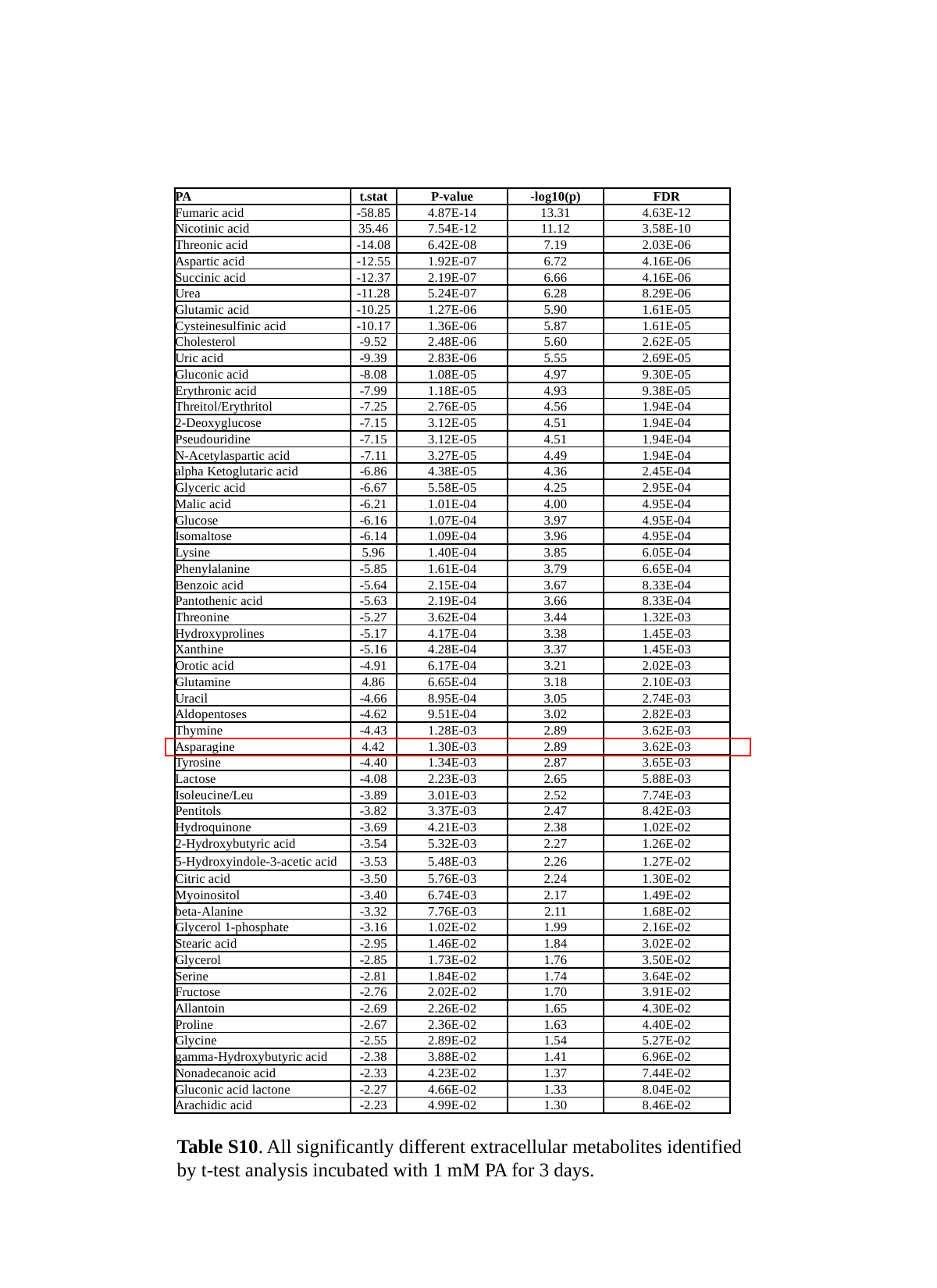

| PA | t.stat | P-value | -log10(p) | FDR |
| --- | --- | --- | --- | --- |
| Fumaric acid | -58.85 | 4.87E-14 | 13.31 | 4.63E-12 |
| Nicotinic acid | 35.46 | 7.54E-12 | 11.12 | 3.58E-10 |
| Threonic acid | -14.08 | 6.42E-08 | 7.19 | 2.03E-06 |
| Aspartic acid | -12.55 | 1.92E-07 | 6.72 | 4.16E-06 |
| Succinic acid | -12.37 | 2.19E-07 | 6.66 | 4.16E-06 |
| Urea | -11.28 | 5.24E-07 | 6.28 | 8.29E-06 |
| Glutamic acid | -10.25 | 1.27E-06 | 5.90 | 1.61E-05 |
| Cysteinesulfinic acid | -10.17 | 1.36E-06 | 5.87 | 1.61E-05 |
| Cholesterol | -9.52 | 2.48E-06 | 5.60 | 2.62E-05 |
| Uric acid | -9.39 | 2.83E-06 | 5.55 | 2.69E-05 |
| Gluconic acid | -8.08 | 1.08E-05 | 4.97 | 9.30E-05 |
| Erythronic acid | -7.99 | 1.18E-05 | 4.93 | 9.38E-05 |
| Threitol/Erythritol | -7.25 | 2.76E-05 | 4.56 | 1.94E-04 |
| 2-Deoxyglucose | -7.15 | 3.12E-05 | 4.51 | 1.94E-04 |
| Pseudouridine | -7.15 | 3.12E-05 | 4.51 | 1.94E-04 |
| N-Acetylaspartic acid | -7.11 | 3.27E-05 | 4.49 | 1.94E-04 |
| alpha Ketoglutaric acid | -6.86 | 4.38E-05 | 4.36 | 2.45E-04 |
| Glyceric acid | -6.67 | 5.58E-05 | 4.25 | 2.95E-04 |
| Malic acid | -6.21 | 1.01E-04 | 4.00 | 4.95E-04 |
| Glucose | -6.16 | 1.07E-04 | 3.97 | 4.95E-04 |
| Isomaltose | -6.14 | 1.09E-04 | 3.96 | 4.95E-04 |
| Lysine | 5.96 | 1.40E-04 | 3.85 | 6.05E-04 |
| Phenylalanine | -5.85 | 1.61E-04 | 3.79 | 6.65E-04 |
| Benzoic acid | -5.64 | 2.15E-04 | 3.67 | 8.33E-04 |
| Pantothenic acid | -5.63 | 2.19E-04 | 3.66 | 8.33E-04 |
| Threonine | -5.27 | 3.62E-04 | 3.44 | 1.32E-03 |
| Hydroxyprolines | -5.17 | 4.17E-04 | 3.38 | 1.45E-03 |
| Xanthine | -5.16 | 4.28E-04 | 3.37 | 1.45E-03 |
| Orotic acid | -4.91 | 6.17E-04 | 3.21 | 2.02E-03 |
| Glutamine | 4.86 | 6.65E-04 | 3.18 | 2.10E-03 |
| Uracil | -4.66 | 8.95E-04 | 3.05 | 2.74E-03 |
| Aldopentoses | -4.62 | 9.51E-04 | 3.02 | 2.82E-03 |
| Thymine | -4.43 | 1.28E-03 | 2.89 | 3.62E-03 |
| Asparagine | 4.42 | 1.30E-03 | 2.89 | 3.62E-03 |
| Tyrosine | -4.40 | 1.34E-03 | 2.87 | 3.65E-03 |
| Lactose | -4.08 | 2.23E-03 | 2.65 | 5.88E-03 |
| Isoleucine/Leu | -3.89 | 3.01E-03 | 2.52 | 7.74E-03 |
| Pentitols | -3.82 | 3.37E-03 | 2.47 | 8.42E-03 |
| Hydroquinone | -3.69 | 4.21E-03 | 2.38 | 1.02E-02 |
| 2-Hydroxybutyric acid | -3.54 | 5.32E-03 | 2.27 | 1.26E-02 |
| 5-Hydroxyindole-3-acetic acid | -3.53 | 5.48E-03 | 2.26 | 1.27E-02 |
| Citric acid | -3.50 | 5.76E-03 | 2.24 | 1.30E-02 |
| Myoinositol | -3.40 | 6.74E-03 | 2.17 | 1.49E-02 |
| beta-Alanine | -3.32 | 7.76E-03 | 2.11 | 1.68E-02 |
| Glycerol 1-phosphate | -3.16 | 1.02E-02 | 1.99 | 2.16E-02 |
| Stearic acid | -2.95 | 1.46E-02 | 1.84 | 3.02E-02 |
| Glycerol | -2.85 | 1.73E-02 | 1.76 | 3.50E-02 |
| Serine | -2.81 | 1.84E-02 | 1.74 | 3.64E-02 |
| Fructose | -2.76 | 2.02E-02 | 1.70 | 3.91E-02 |
| Allantoin | -2.69 | 2.26E-02 | 1.65 | 4.30E-02 |
| Proline | -2.67 | 2.36E-02 | 1.63 | 4.40E-02 |
| Glycine | -2.55 | 2.89E-02 | 1.54 | 5.27E-02 |
| gamma-Hydroxybutyric acid | -2.38 | 3.88E-02 | 1.41 | 6.96E-02 |
| Nonadecanoic acid | -2.33 | 4.23E-02 | 1.37 | 7.44E-02 |
| Gluconic acid lactone | -2.27 | 4.66E-02 | 1.33 | 8.04E-02 |
| Arachidic acid | -2.23 | 4.99E-02 | 1.30 | 8.46E-02 |

Table S10. All significantly different extracellular metabolites identified by t-test analysis incubated with 1 mM PA for 3 days.